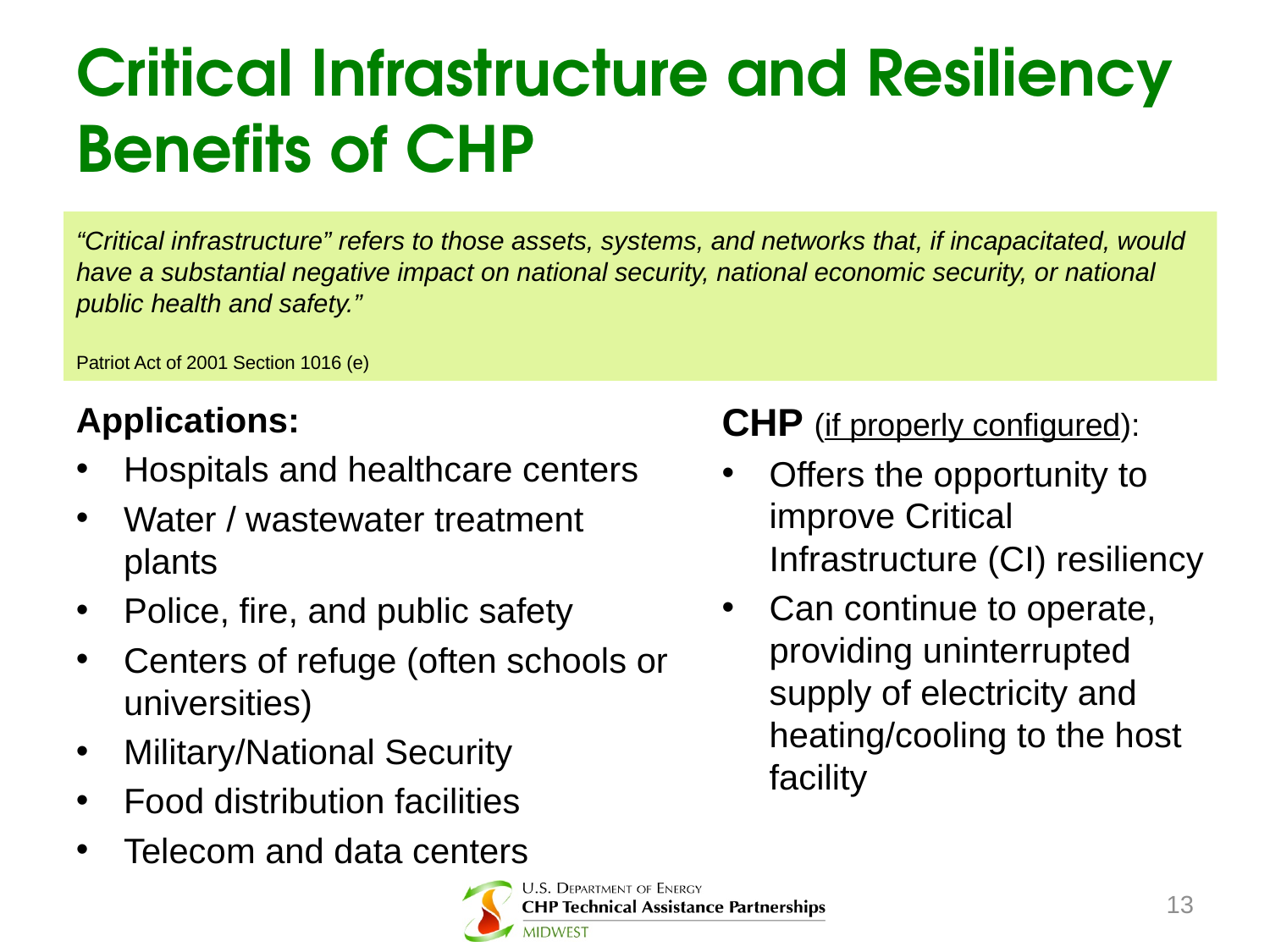

# Critical Infrastructure and Resiliency Benefits of CHP
“Critical infrastructure” refers to those assets, systems, and networks that, if incapacitated, would have a substantial negative impact on national security, national economic security, or national public health and safety.”

Patriot Act of 2001 Section 1016 (e)

Applications:
Hospitals and healthcare centers
Water / wastewater treatment plants
Police, fire, and public safety
Centers of refuge (often schools or universities)
Military/National Security
Food distribution facilities
Telecom and data centers
CHP (if properly configured):
Offers the opportunity to improve Critical Infrastructure (CI) resiliency
Can continue to operate, providing uninterrupted supply of electricity and heating/cooling to the host facility

13